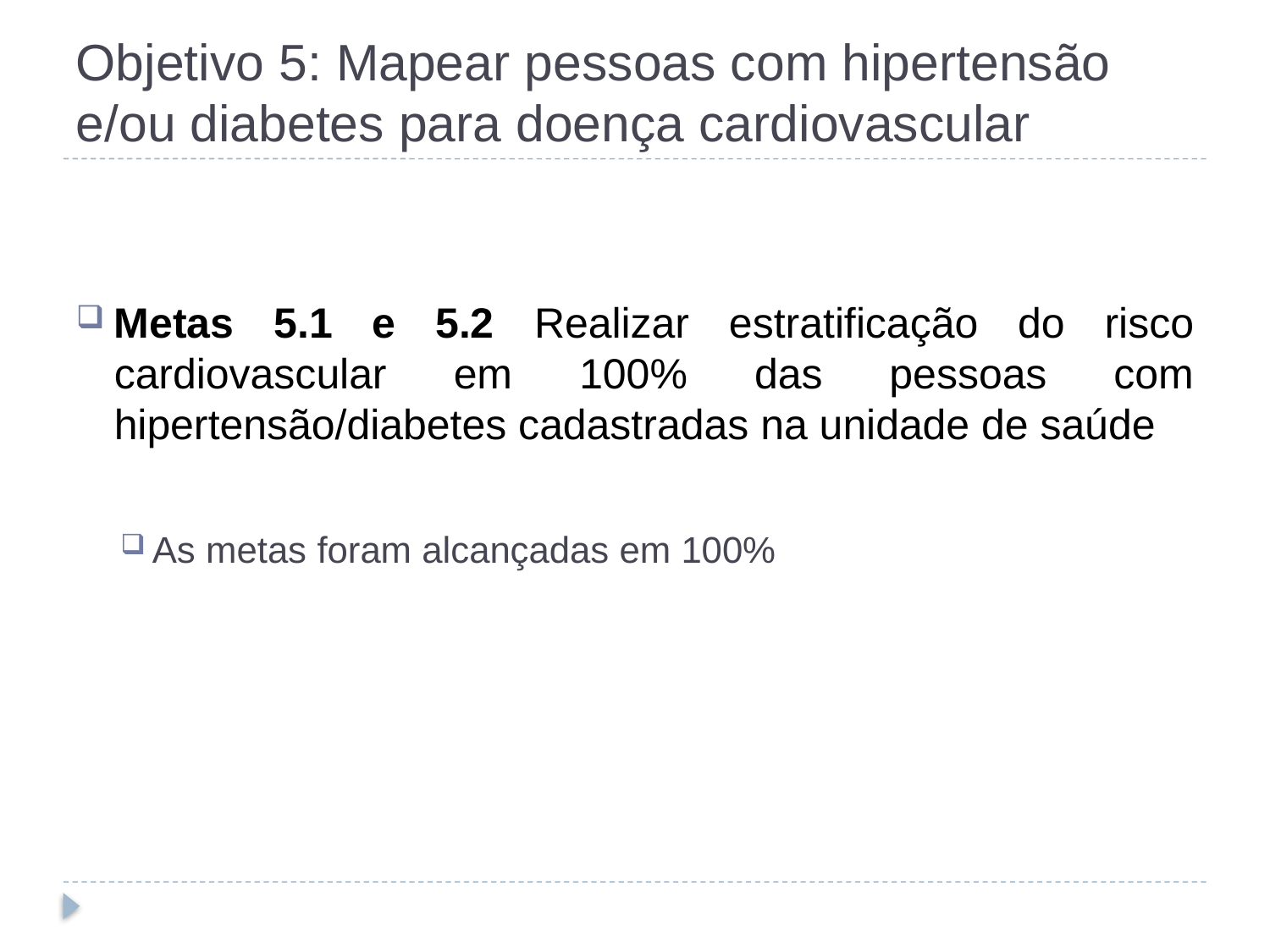

# Objetivo 5: Mapear pessoas com hipertensão e/ou diabetes para doença cardiovascular

Metas 5.1 e 5.2 Realizar estratificação do risco cardiovascular em 100% das pessoas com hipertensão/diabetes cadastradas na unidade de saúde

As metas foram alcançadas em 100%